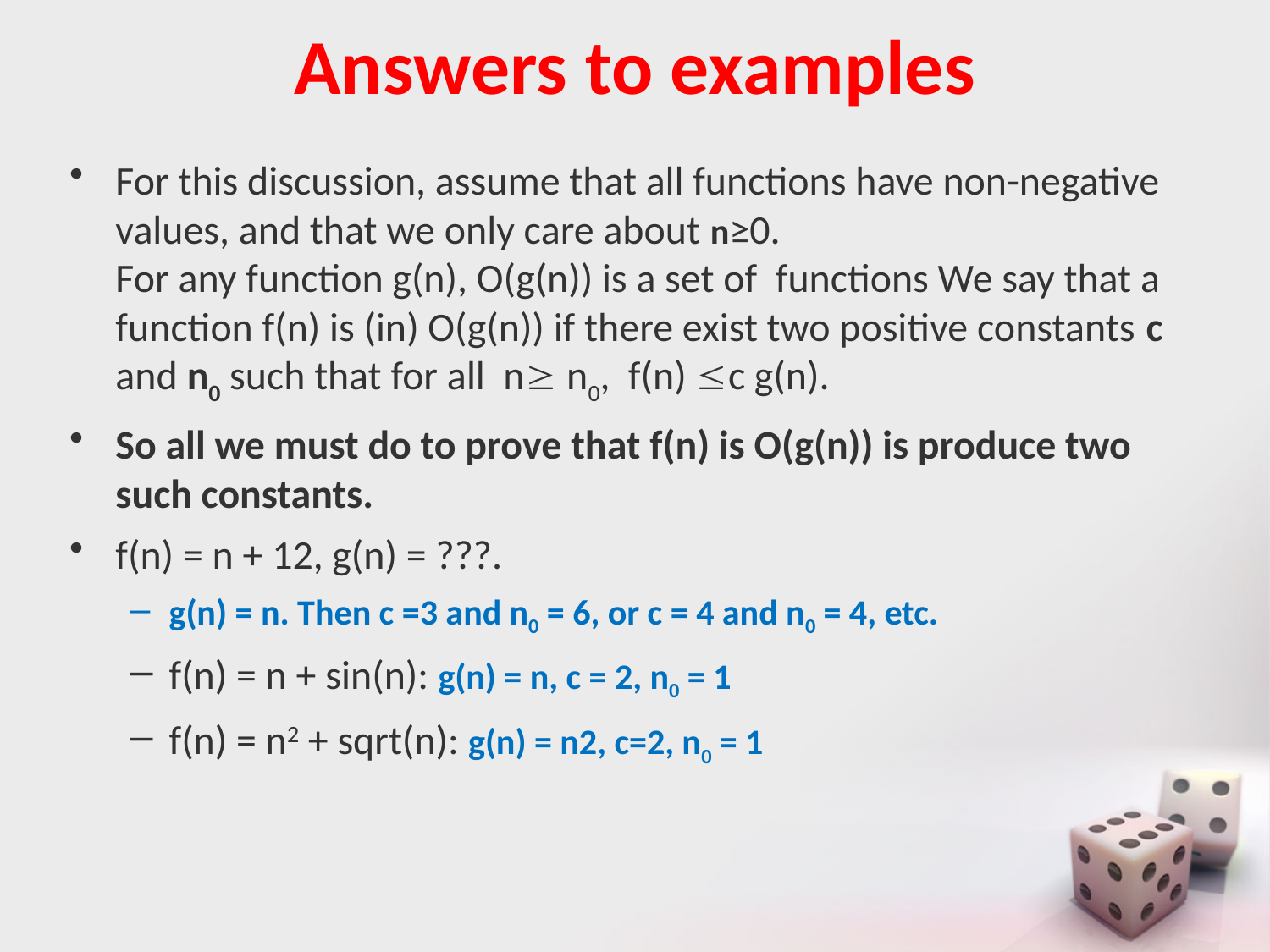

# Answers to examples
For this discussion, assume that all functions have non-negative values, and that we only care about n≥0.
For any function g(n), O(g(n)) is a set of  functions We say that a function f(n) is (in) O(g(n)) if there exist two positive constants c and n0 such that for all  n≥ n0,  f(n) ≤c g(n).
So all we must do to prove that f(n) is O(g(n)) is produce two such constants.
f(n) = n + 12, g(n) = ???.
g(n) = n. Then c =3 and n0 = 6, or c = 4 and n0 = 4, etc.
f(n) = n + sin(n): g(n) = n, c = 2, n0 = 1
f(n) = n2 + sqrt(n): g(n) = n2, c=2, n0 = 1